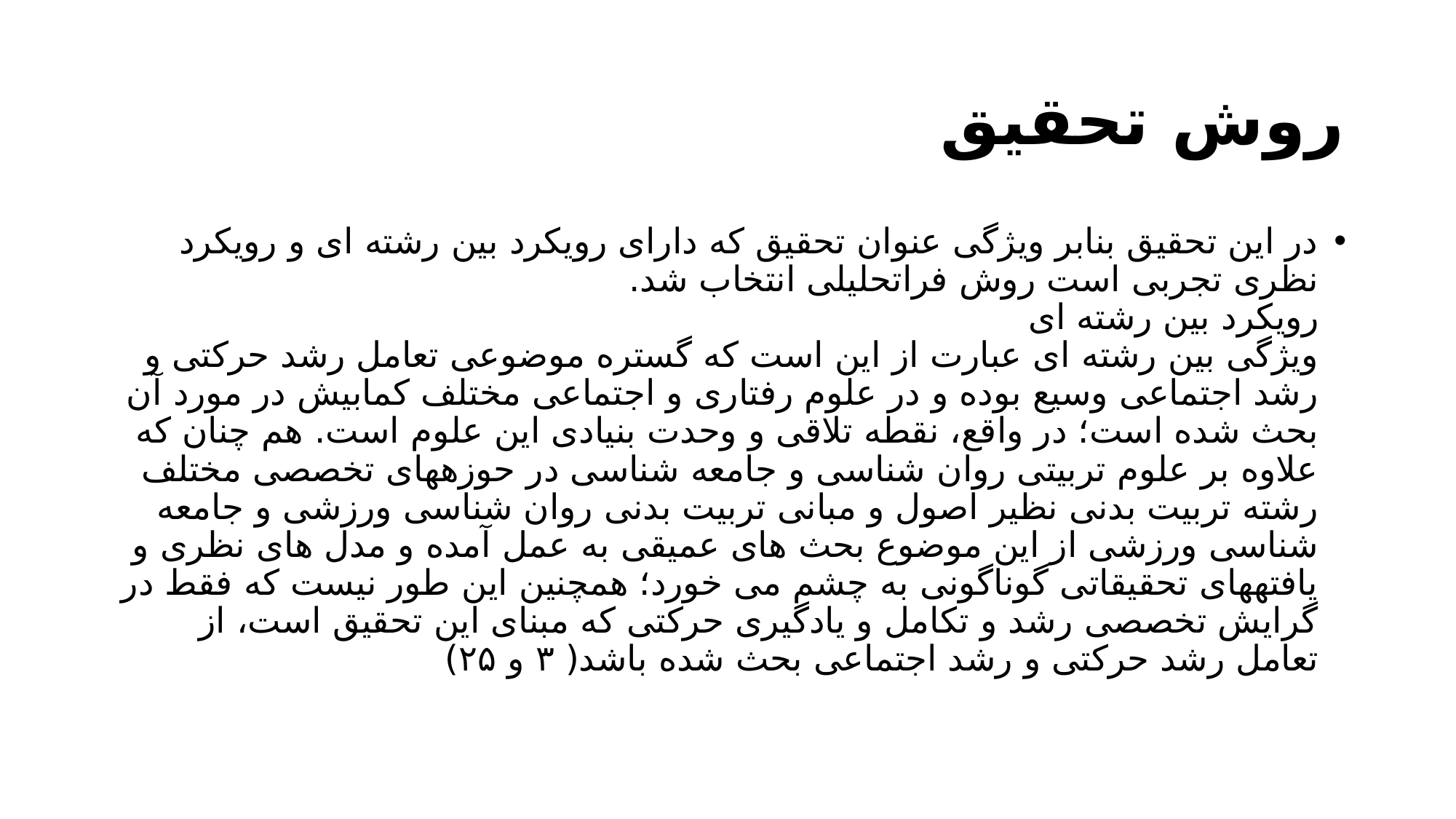

# روش تحقیق
در این تحقیق بنابر ویژگی عنوان تحقیق که دارای رویکرد بین رشته ای و رویکرد نظری تجربی است روش فراتحلیلی انتخاب شد.
رویکرد بین رشته ای
ویژگی بین رشته ای عبارت از این است که گستره موضوعی تعامل رشد حرکتی و رشد اجتماعی وسیع بوده و در علوم رفتاری و اجتماعی مختلف کمابیش در مورد آن بحث شده است؛ در واقع، نقطه تلاقی و وحدت بنیادی این علوم است. هم چنان که علاوه بر علوم تربیتی روان شناسی و جامعه شناسی در حوزههای تخصصی مختلف رشته تربیت بدنی نظیر اصول و مبانی تربیت بدنی روان شناسی ورزشی و جامعه شناسی ورزشی از این موضوع بحث های عمیقی به عمل آمده و مدل های نظری و یافتههای تحقیقاتی گوناگونی به چشم می خورد؛ همچنین این طور نیست که فقط در گرایش تخصصی رشد و تکامل و یادگیری حرکتی که مبنای این تحقیق است، از تعامل رشد حرکتی و رشد اجتماعی بحث شده باشد( ۳ و ۲۵)